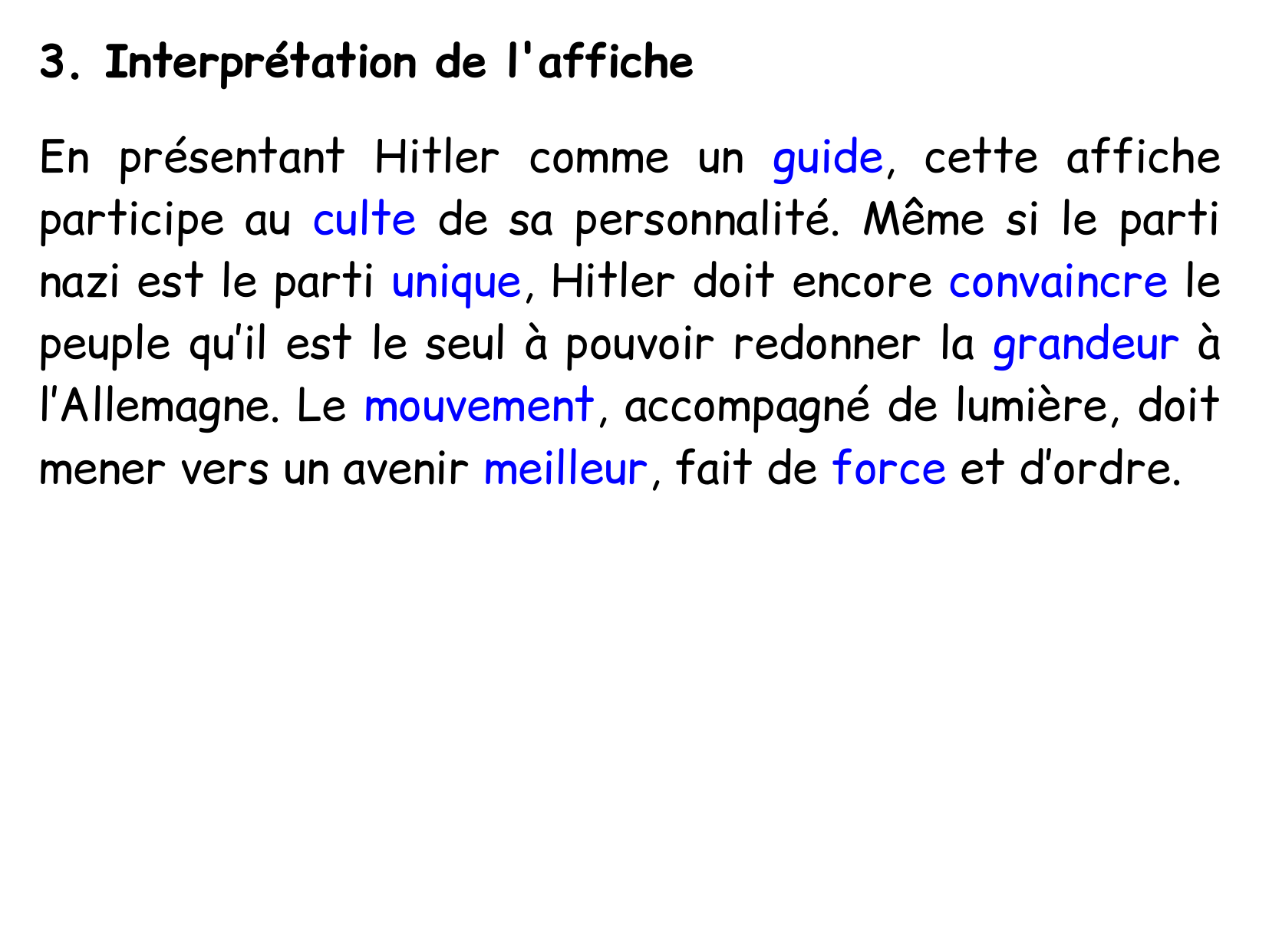

3. Interprétation de l'affiche
En présentant Hitler comme un guide, cette affiche participe au culte de sa personnalité. Même si le parti nazi est le parti unique, Hitler doit encore convaincre le peuple qu’il est le seul à pouvoir redonner la grandeur à l’Allemagne. Le mouvement, accompagné de lumière, doit mener vers un avenir meilleur, fait de force et d’ordre.